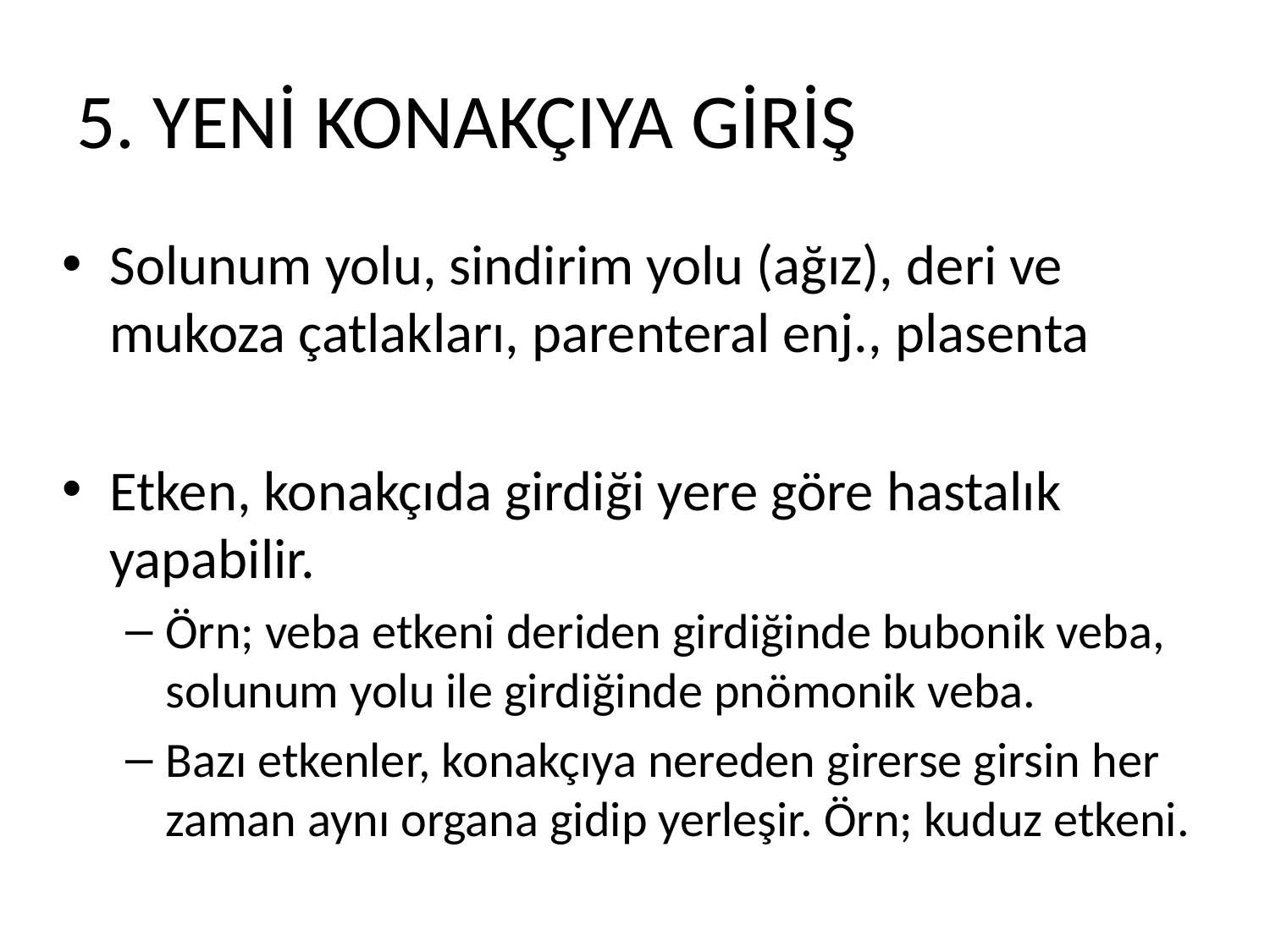

# 5. YENİ KONAKÇIYA GİRİŞ
Solunum yolu, sindirim yolu (ağız), deri ve mukoza çatlakları, parenteral enj., plasenta

Etken, konakçıda girdiği yere göre hastalık yapabilir.
Örn; veba etkeni deriden girdiğinde bubonik veba, solunum yolu ile girdiğinde pnömonik veba.
Bazı etkenler, konakçıya nereden girerse girsin her zaman aynı organa gidip yerleşir. Örn; kuduz etkeni.